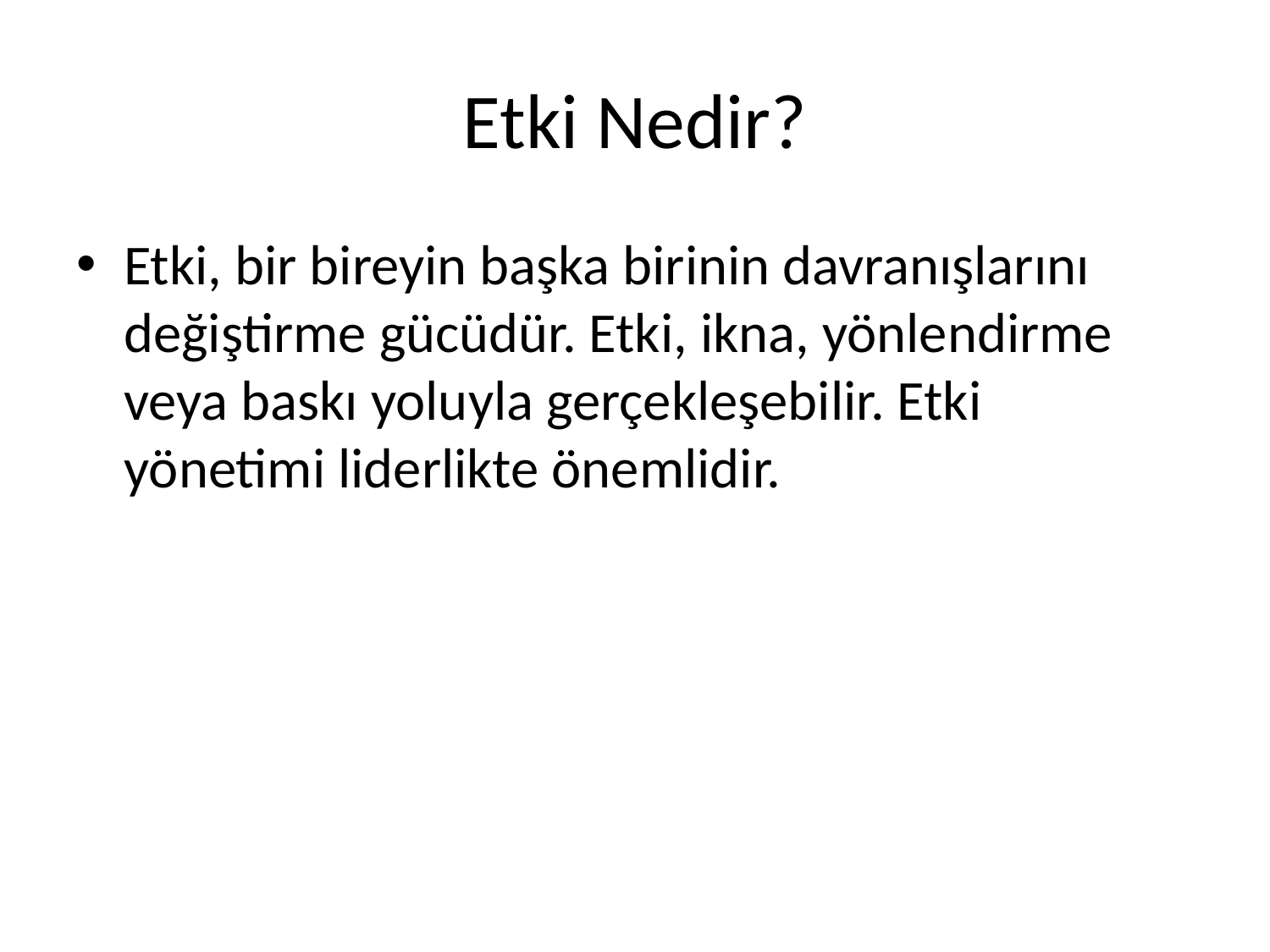

# Etki Nedir?
Etki, bir bireyin başka birinin davranışlarını değiştirme gücüdür. Etki, ikna, yönlendirme veya baskı yoluyla gerçekleşebilir. Etki yönetimi liderlikte önemlidir.